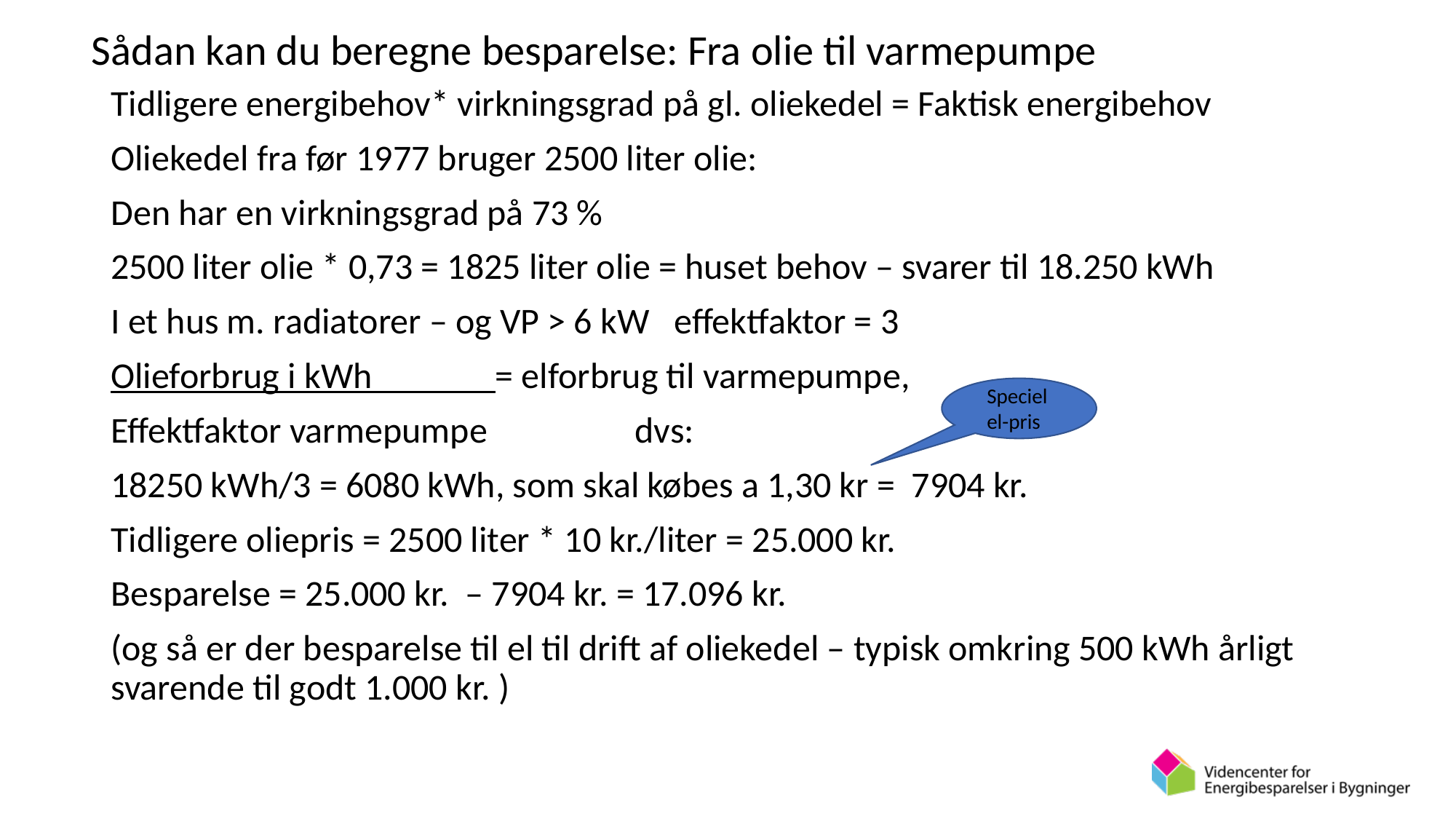

# Sådan kan du beregne besparelse: Fra olie til varmepumpe
Tidligere energibehov* virkningsgrad på gl. oliekedel = Faktisk energibehov
Oliekedel fra før 1977 bruger 2500 liter olie:
Den har en virkningsgrad på 73 %
2500 liter olie * 0,73 = 1825 liter olie = huset behov – svarer til 18.250 kWh
I et hus m. radiatorer – og VP > 6 kW   effektfaktor = 3
Olieforbrug i kWh               = elforbrug til varmepumpe,
Effektfaktor varmepumpe                  dvs:
18250 kWh/3 = 6080 kWh, som skal købes a 1,30 kr =  7904 kr.
Tidligere oliepris = 2500 liter * 10 kr./liter = 25.000 kr.
Besparelse = 25.000 kr.  – 7904 kr. = 17.096 kr.
(og så er der besparelse til el til drift af oliekedel – typisk omkring 500 kWh årligt svarende til godt 1.000 kr. )
Speciel el-pris